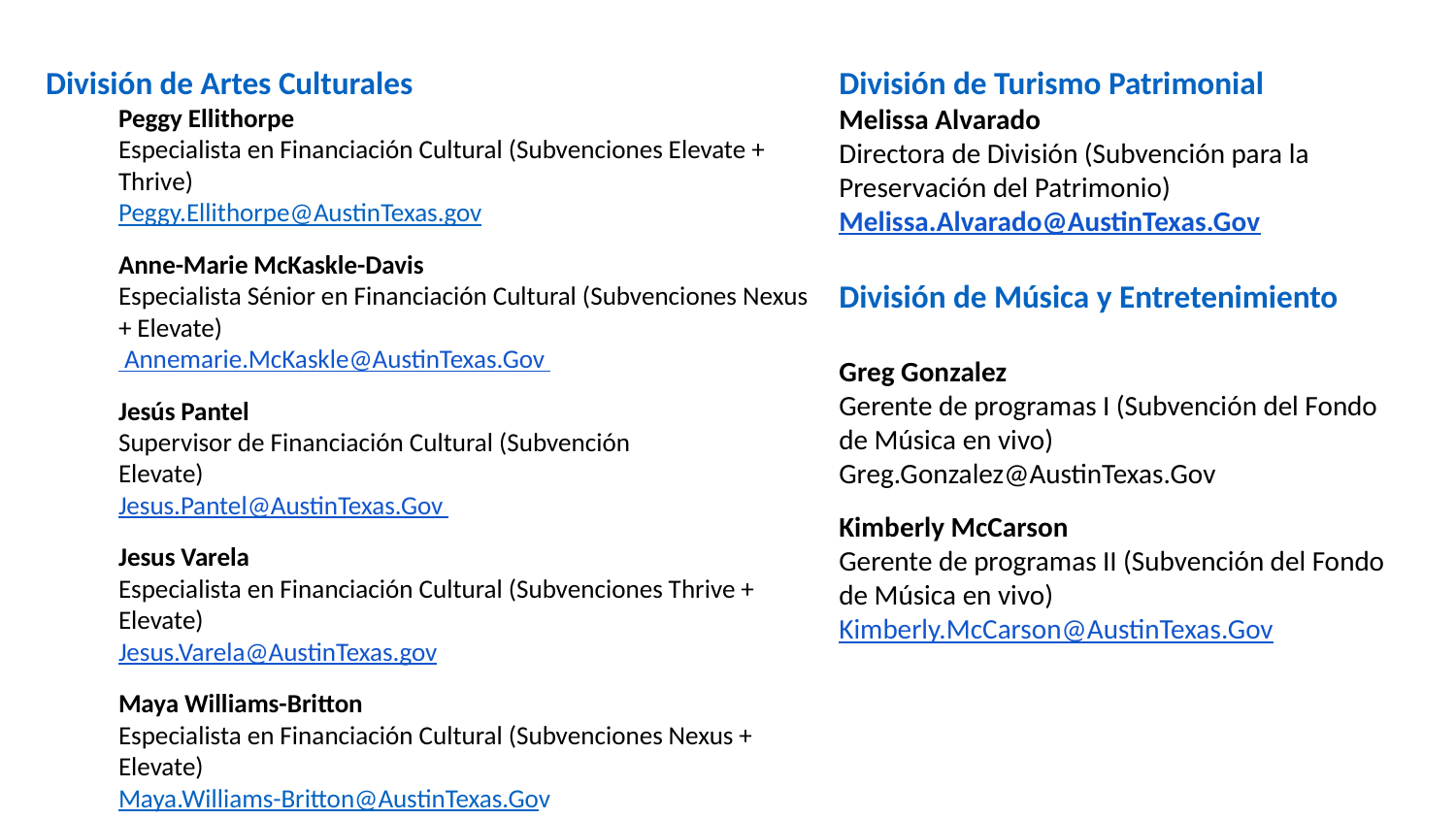

División de Artes Culturales
Peggy Ellithorpe
Especialista en Financiación Cultural (Subvenciones Elevate +  Thrive)
Peggy.Ellithorpe@AustinTexas.gov
Anne-Marie McKaskle-Davis
Especialista Sénior en Financiación Cultural (Subvenciones Nexus + Elevate)
 Annemarie.McKaskle@AustinTexas.Gov
Jesús Pantel
Supervisor de Financiación Cultural (Subvención Elevate)
Jesus.Pantel@AustinTexas.Gov
Jesus Varela
Especialista en Financiación Cultural (Subvenciones Thrive + Elevate)
Jesus.Varela@AustinTexas.gov
Maya Williams-Britton
Especialista en Financiación Cultural (Subvenciones Nexus + Elevate)
Maya.Williams-Britton@AustinTexas.Gov
División de Turismo Patrimonial
Melissa Alvarado
Directora de División (Subvención para la Preservación del Patrimonio)
Melissa.Alvarado@AustinTexas.Gov

División de Música y Entretenimiento

Greg Gonzalez
Gerente de programas I (Subvención del Fondo de Música en vivo)
Greg.Gonzalez@AustinTexas.Gov
Kimberly McCarson
Gerente de programas II (Subvención del Fondo de Música en vivo)
Kimberly.McCarson@AustinTexas.Gov